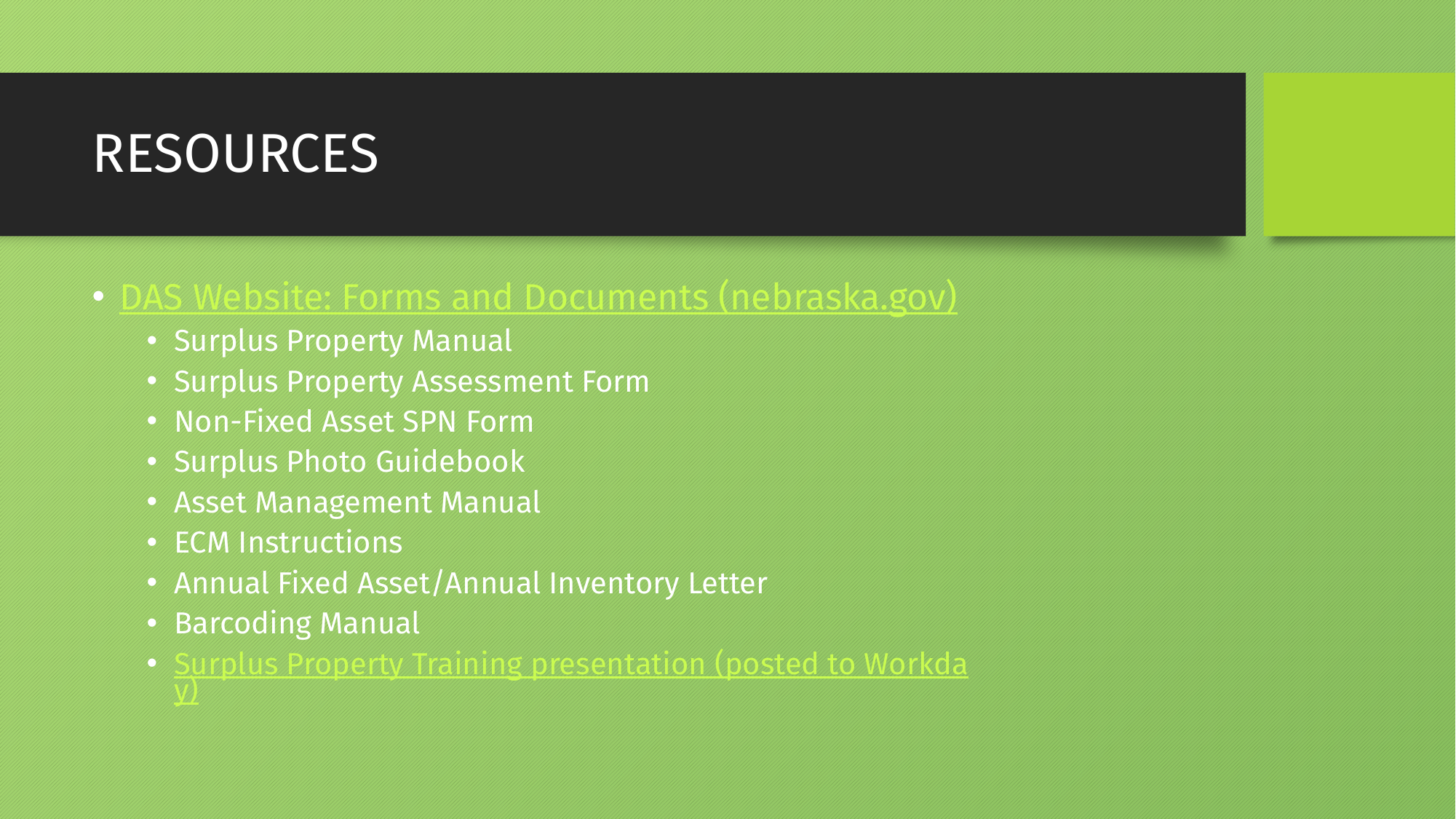

# RESOURCES
DAS Website: Forms and Documents (nebraska.gov)
Surplus Property Manual
Surplus Property Assessment Form
Non-Fixed Asset SPN Form
Surplus Photo Guidebook
Asset Management Manual
ECM Instructions
Annual Fixed Asset/Annual Inventory Letter
Barcoding Manual
Surplus Property Training presentation (posted to Workday)